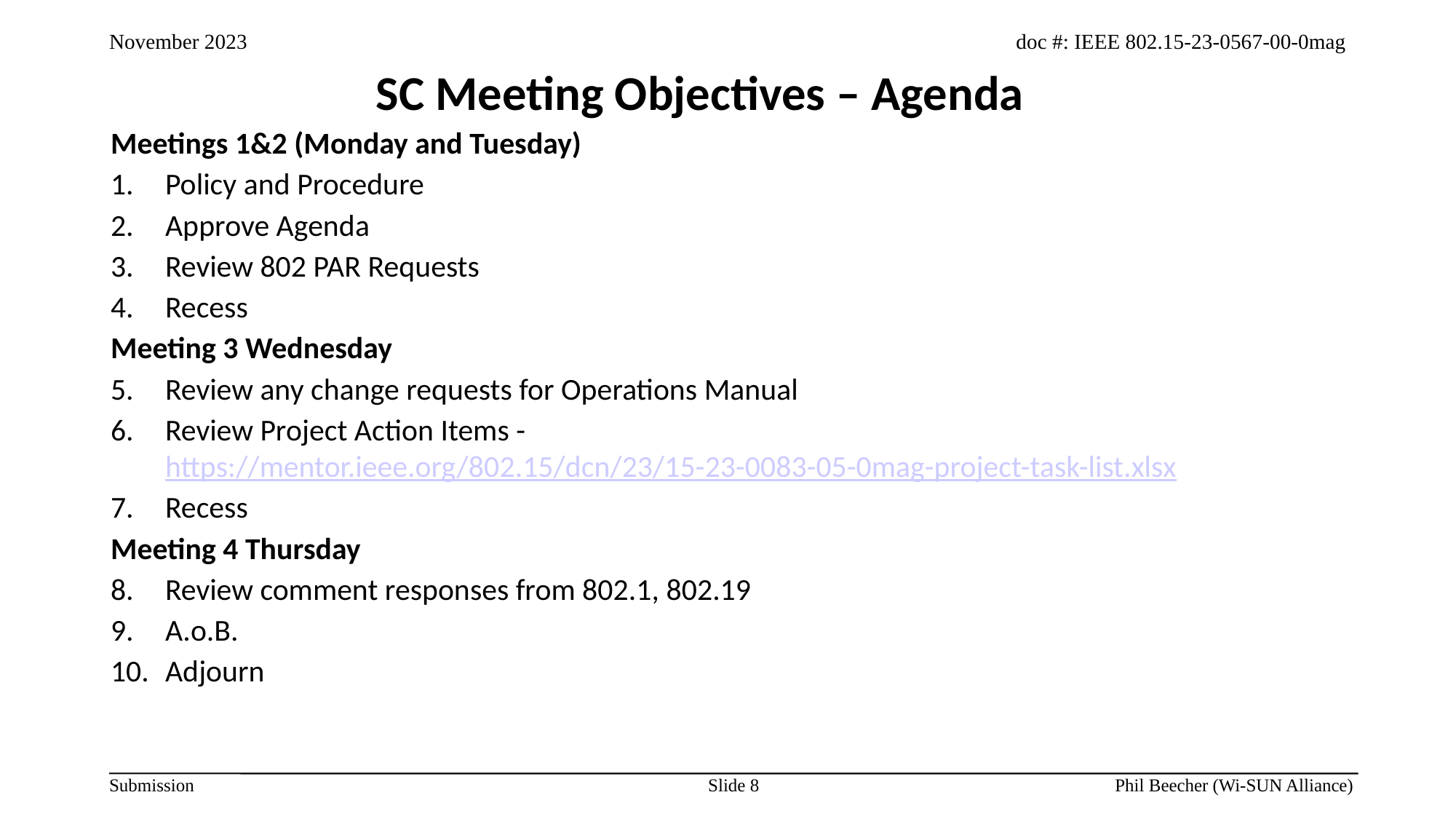

SC Meeting Objectives – Agenda
Meetings 1&2 (Monday and Tuesday)
Policy and Procedure
Approve Agenda
Review 802 PAR Requests
Recess
Meeting 3 Wednesday
Review any change requests for Operations Manual
Review Project Action Items - https://mentor.ieee.org/802.15/dcn/23/15-23-0083-05-0mag-project-task-list.xlsx
Recess
Meeting 4 Thursday
Review comment responses from 802.1, 802.19
A.o.B.
Adjourn
Slide 8
Phil Beecher (Wi-SUN Alliance)